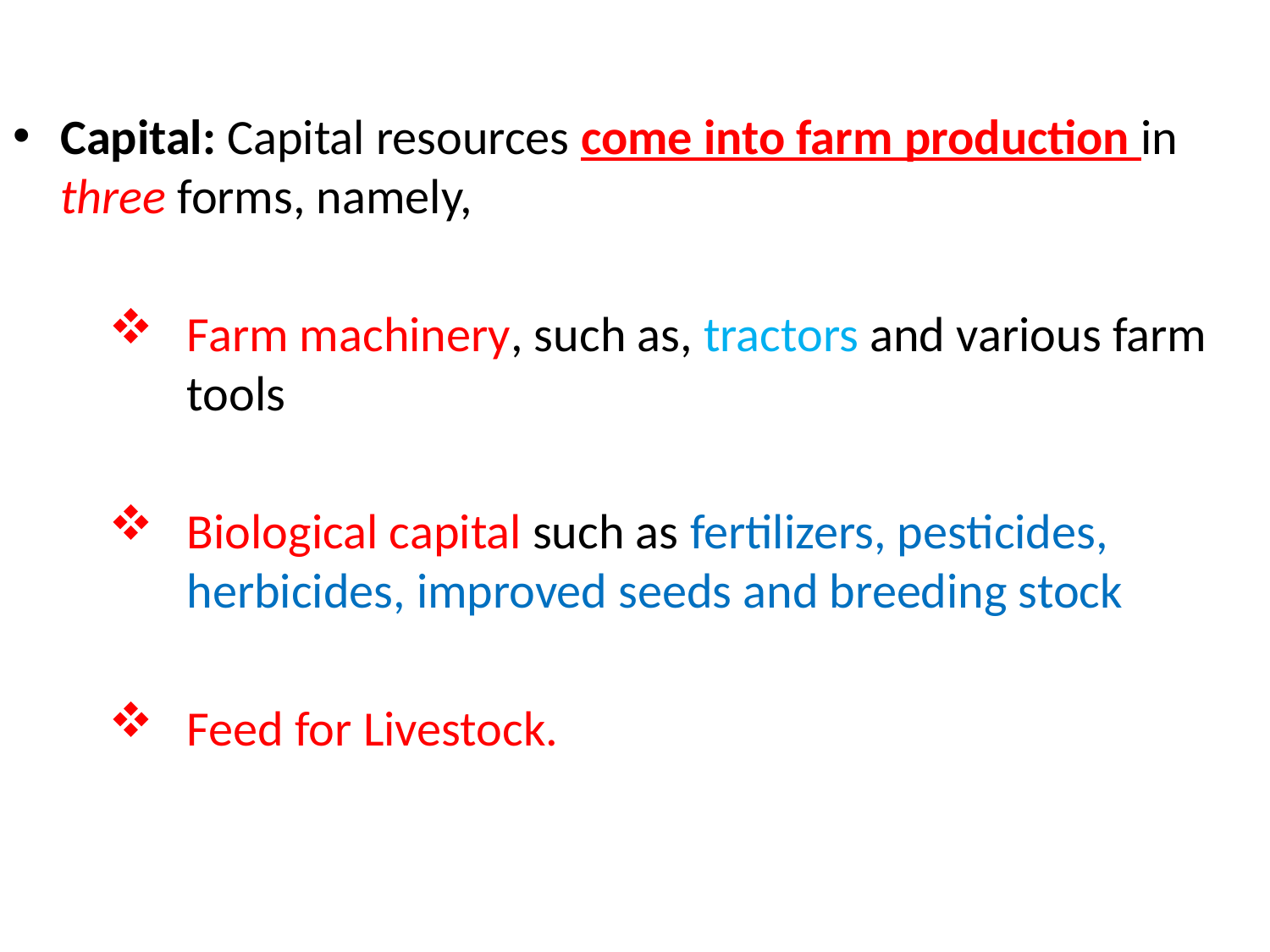

Capital: Capital resources come into farm production in three forms, namely,

Farm machinery, such as, tractors and various farm tools

Biological capital such as fertilizers, pesticides, herbicides, improved seeds and breeding stock

Feed for Livestock.